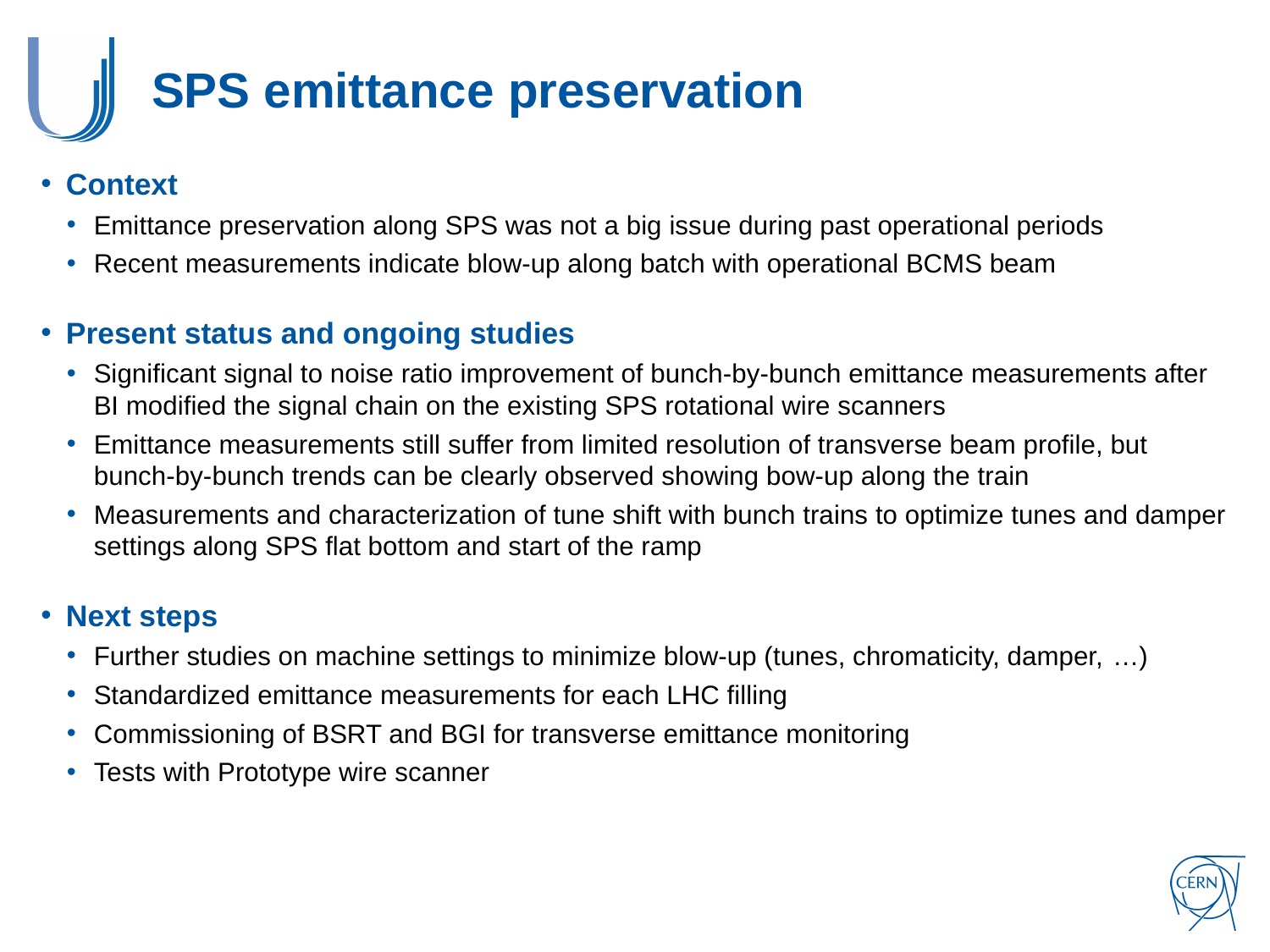

# SPS emittance preservation
Context
Emittance preservation along SPS was not a big issue during past operational periods
Recent measurements indicate blow-up along batch with operational BCMS beam
Present status and ongoing studies
Significant signal to noise ratio improvement of bunch-by-bunch emittance measurements after BI modified the signal chain on the existing SPS rotational wire scanners
Emittance measurements still suffer from limited resolution of transverse beam profile, but bunch-by-bunch trends can be clearly observed showing bow-up along the train
Measurements and characterization of tune shift with bunch trains to optimize tunes and damper settings along SPS flat bottom and start of the ramp
Next steps
Further studies on machine settings to minimize blow-up (tunes, chromaticity, damper, …)
Standardized emittance measurements for each LHC filling
Commissioning of BSRT and BGI for transverse emittance monitoring
Tests with Prototype wire scanner